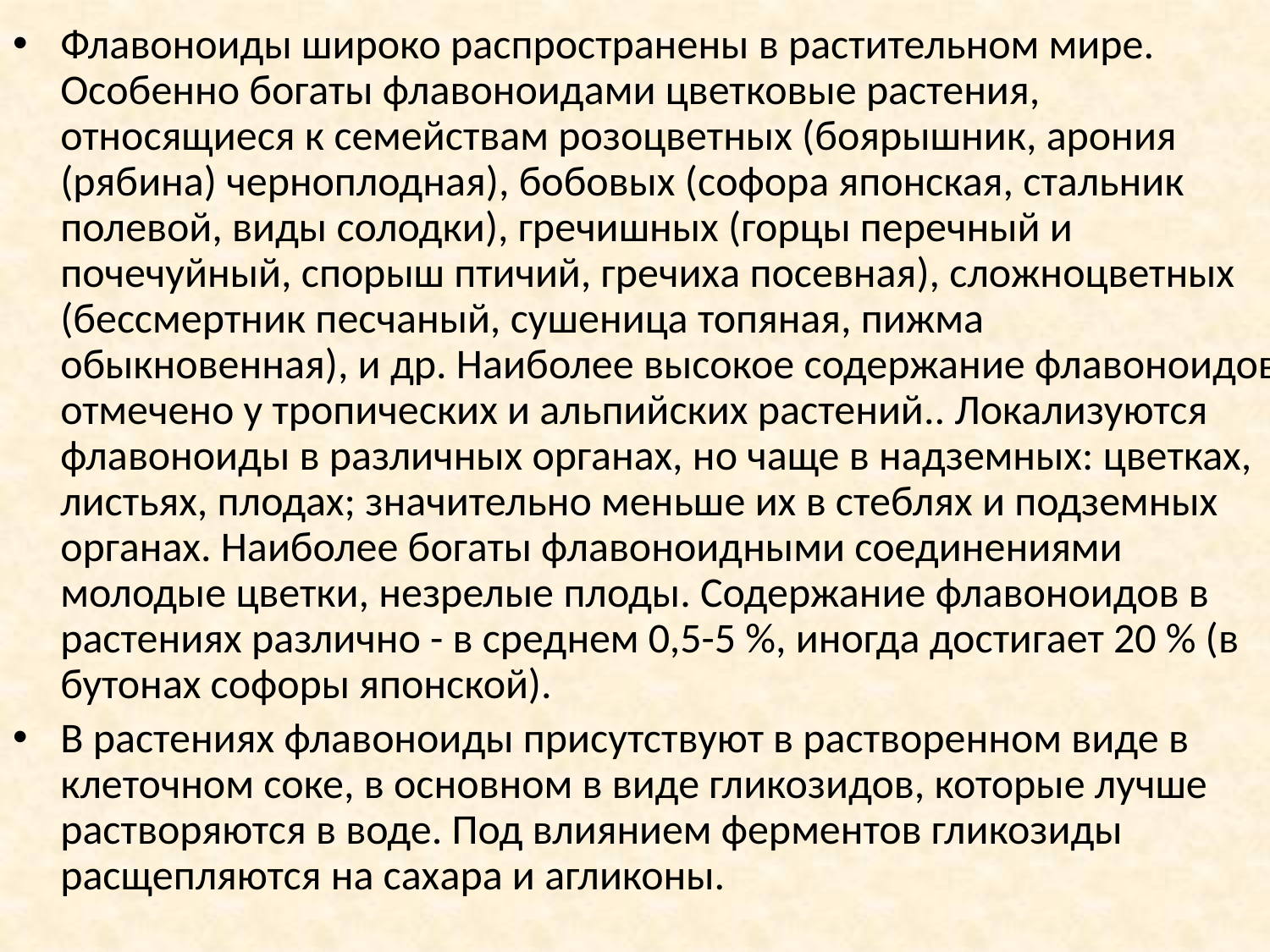

Флавоноиды широко распространены в растительном мире. Особенно богаты флавоноидами цветковые растения, относящиеся к семействам розоцветных (боярышник, арония (рябина) черноплодная), бобовых (софора японская, стальник полевой, виды солодки), гречишных (горцы перечный и почечуйный, спорыш птичий, гречиха посевная), сложноцветных (бессмертник песчаный, сушеница топяная, пижма обыкновенная), и др. Наиболее высокое содержание флавоноидов отмечено у тропических и альпийских растений.. Локализуются флавоноиды в различных органах, но чаще в надземных: цветках, листьях, плодах; значительно меньше их в стеблях и подземных органах. Наиболее богаты флавоноидными соединениями молодые цветки, незрелые плоды. Содержание флавоноидов в растениях различно - в среднем 0,5-5 %, иногда достигает 20 % (в бутонах софоры японской).
В растениях флавоноиды присутствуют в растворенном виде в клеточном соке, в основном в виде гликозидов, которые лучше растворяются в воде. Под влиянием ферментов гликозиды расщепляются на сахара и агликоны.